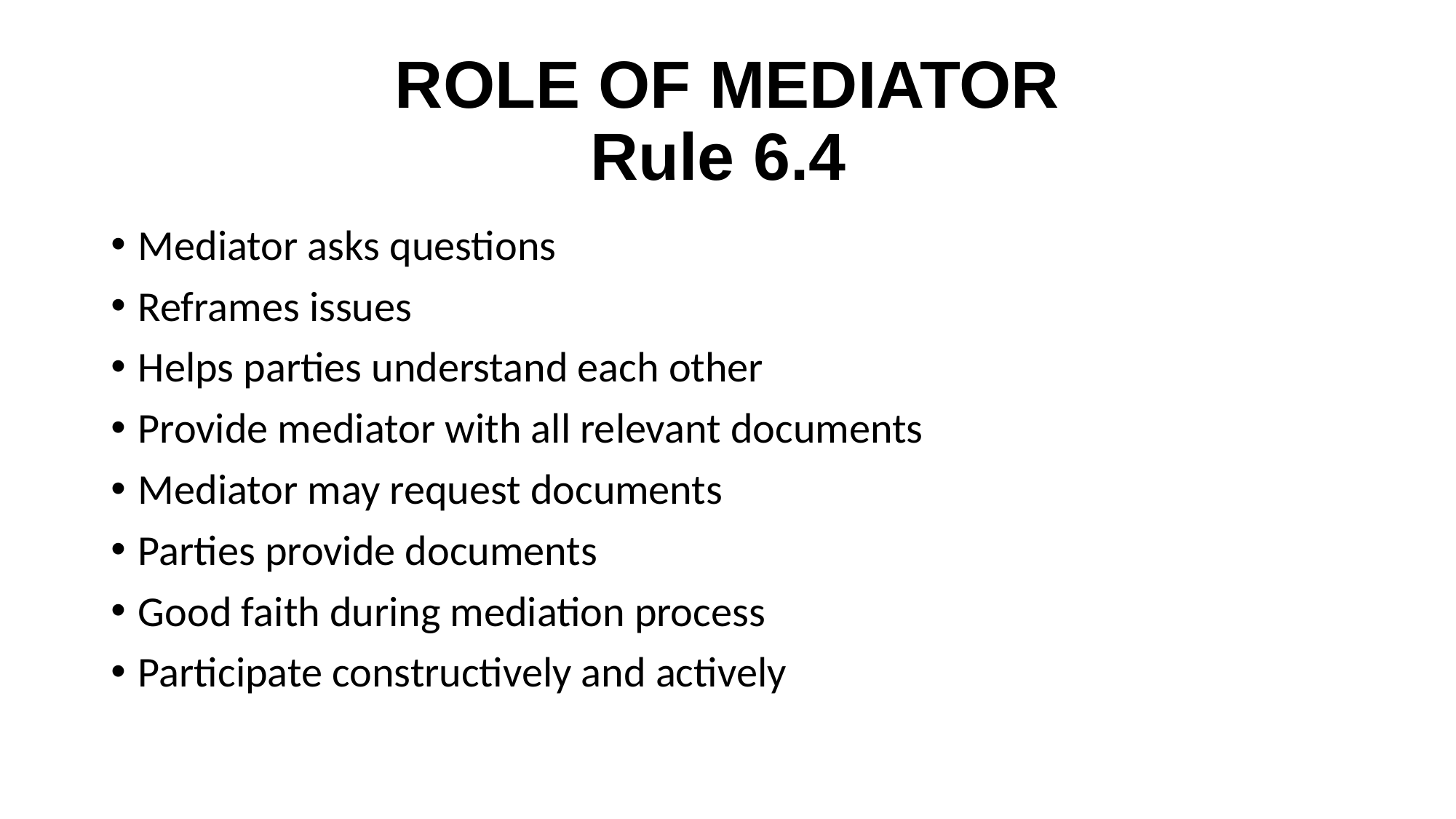

# ROLE OF MEDIATOR Rule 6.4
Mediator asks questions
Reframes issues
Helps parties understand each other
Provide mediator with all relevant documents
Mediator may request documents
Parties provide documents
Good faith during mediation process
Participate constructively and actively